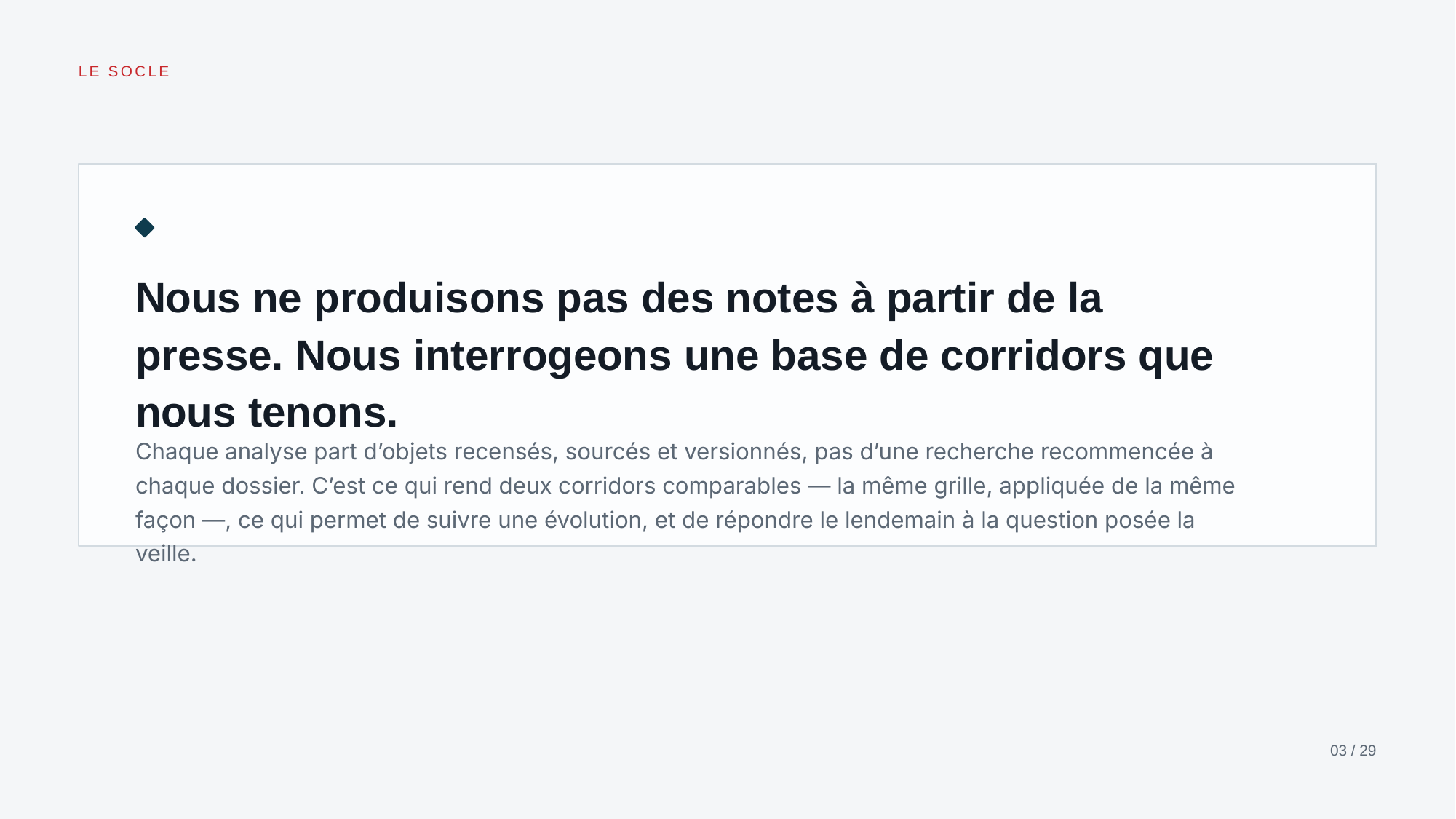

LE SOCLE

Nous ne produisons pas des notes à partir de la presse. Nous interrogeons une base de corridors que nous tenons.
Chaque analyse part d’objets recensés, sourcés et versionnés, pas d’une recherche recommencée à chaque dossier. C’est ce qui rend deux corridors comparables — la même grille, appliquée de la même façon —, ce qui permet de suivre une évolution, et de répondre le lendemain à la question posée la veille.
03 / 29